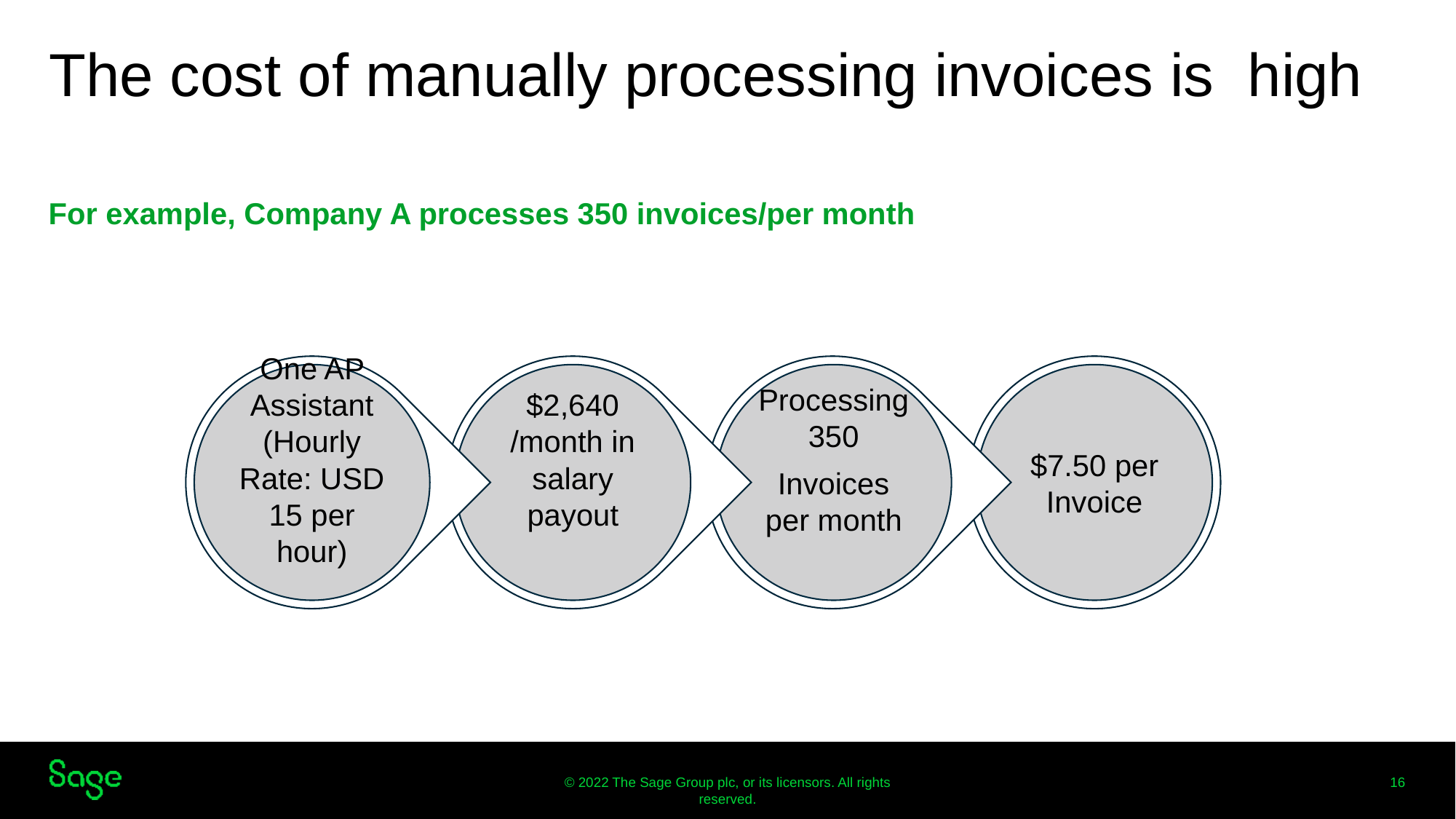

# The cost of manually processing invoices is  high
For example, Company A processes 350 invoices/per month
$7.50 per Invoice
Processing 350
Invoices per month

$2,640 /month in salary payout

One AP Assistant (Hourly Rate: USD 15 per hour)

16